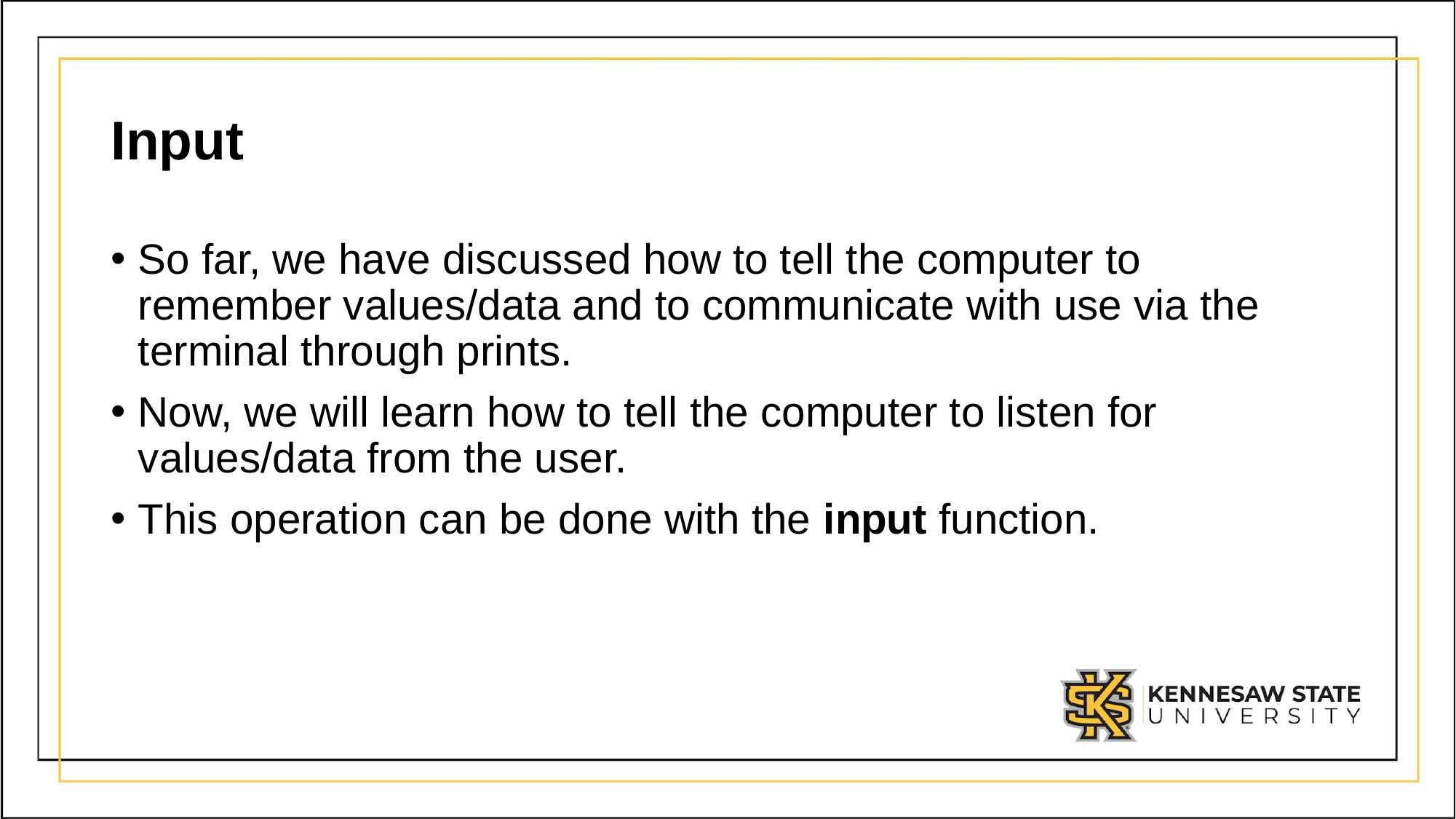

# Input
So far, we have discussed how to tell the computer to remember values/data and to communicate with use via the terminal through prints.
Now, we will learn how to tell the computer to listen for values/data from the user.
This operation can be done with the input function.